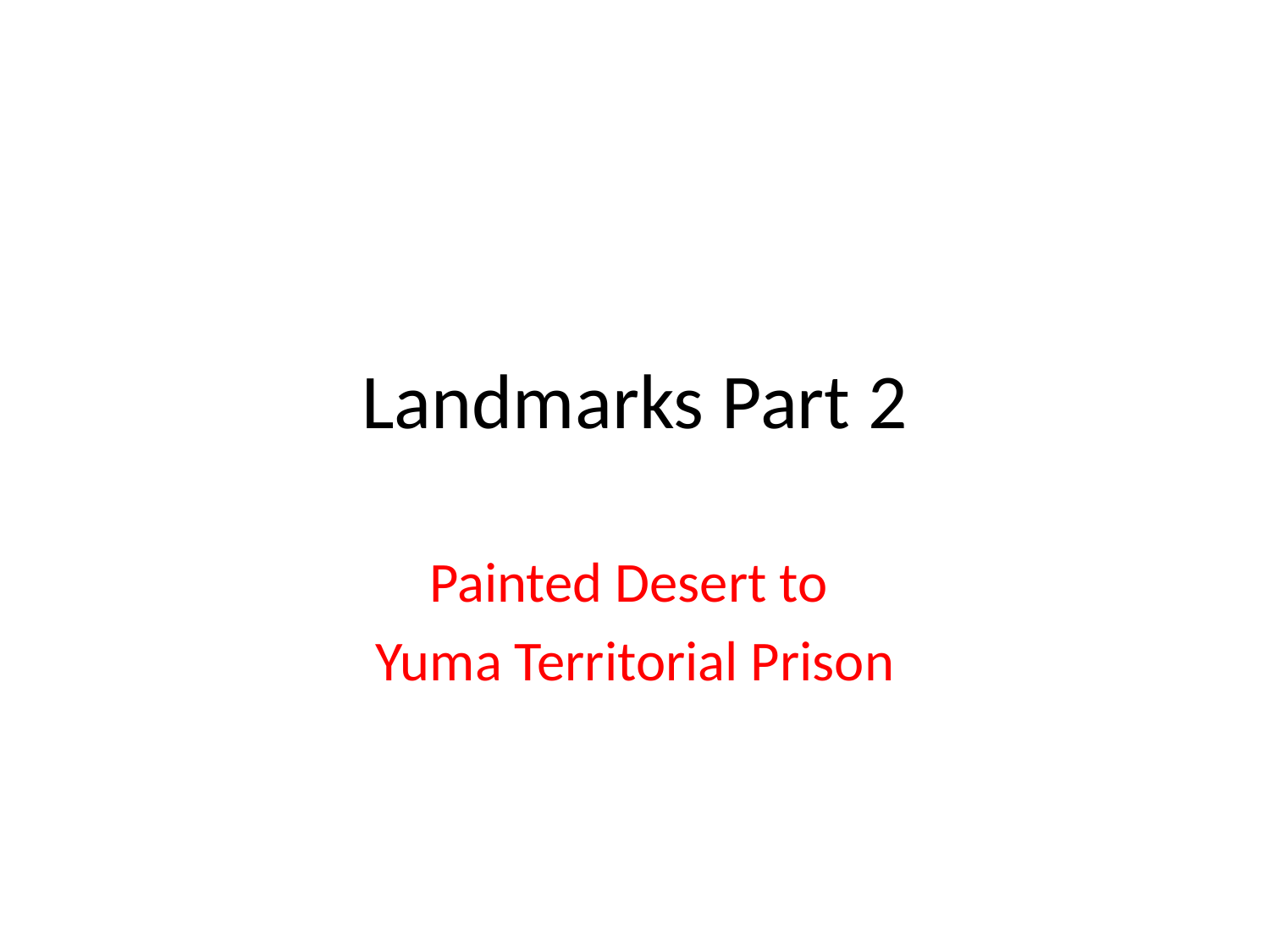

# Landmarks Part 2
Painted Desert to
Yuma Territorial Prison